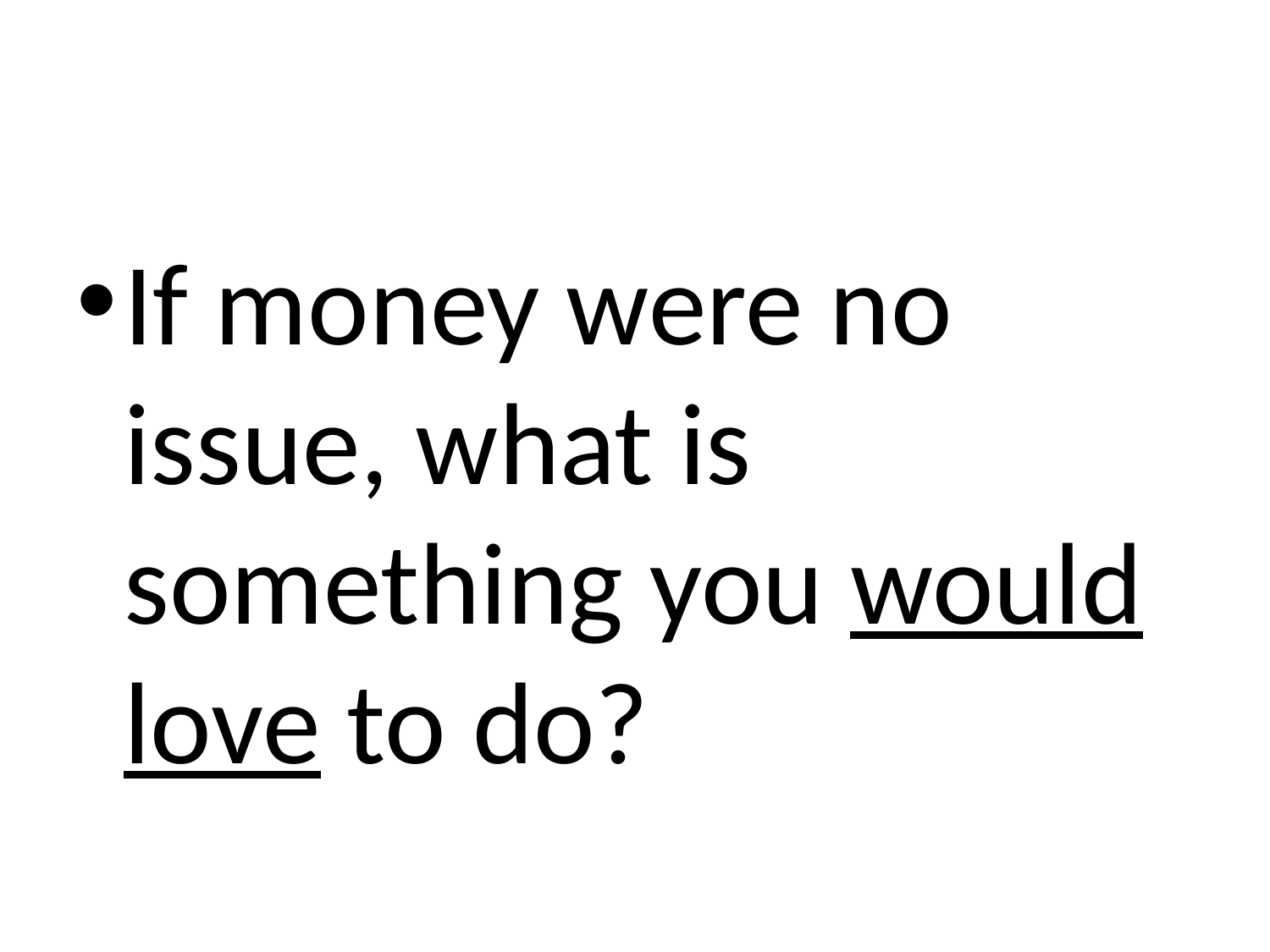

#
If money were no issue, what is something you would love to do?